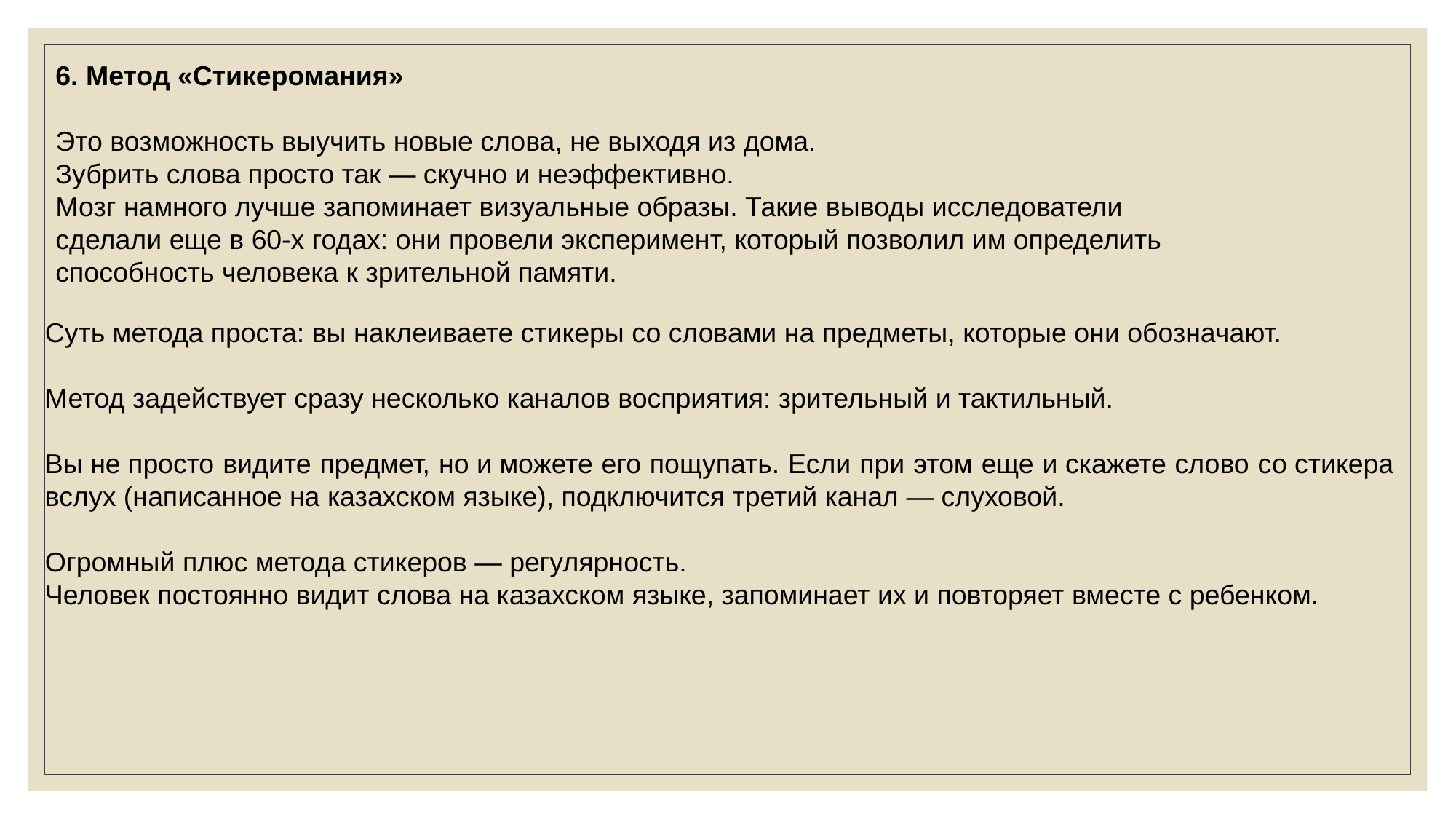

6. Метод «Стикеромания»

Это возможность выучить новые слова, не выходя из дома.
Зубрить слова просто так — скучно и неэффективно.
Мозг намного лучше запоминает визуальные образы. Такие выводы исследователи сделали еще в 60-х годах: они провели эксперимент, который позволил им определить способность человека к зрительной памяти.
Суть метода проста: вы наклеиваете стикеры со словами на предметы, которые они обозначают.

Метод задействует сразу несколько каналов восприятия: зрительный и тактильный.

Вы не просто видите предмет, но и можете его пощупать. Если при этом еще и скажете слово со стикера вслух (написанное на казахском языке), подключится третий канал — слуховой.

Огромный плюс метода стикеров — регулярность.
Человек постоянно видит слова на казахском языке, запоминает их и повторяет вместе с ребенком.